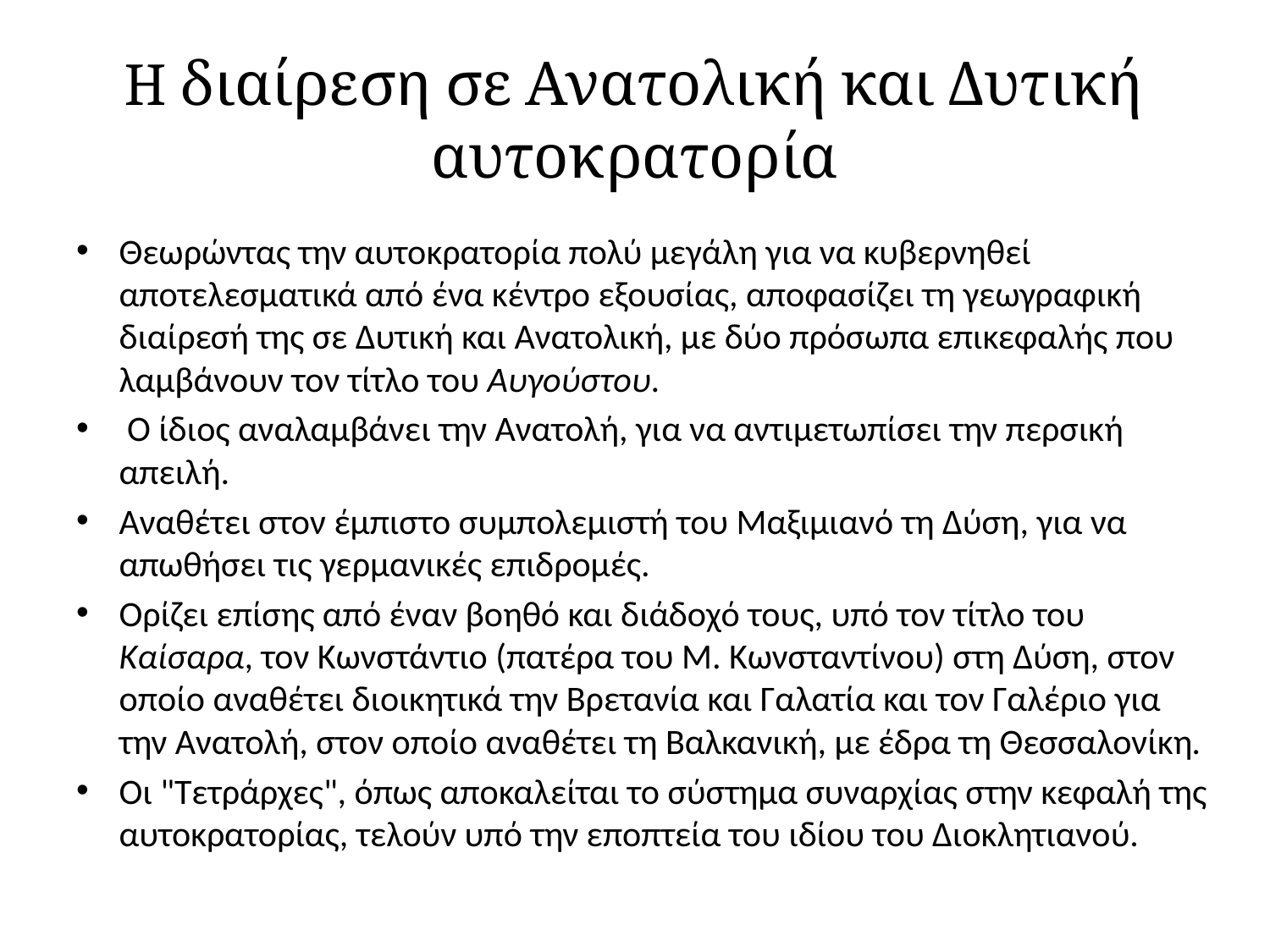

# H διαίρεση σε Ανατολική και Δυτική αυτοκρατορία
Θεωρώντας την αυτοκρατορία πολύ μεγάλη για να κυβερνηθεί αποτελεσματικά από ένα κέντρο εξουσίας, αποφασίζει τη γεωγραφική διαίρεσή της σε Δυτική και Ανατολική, με δύο πρόσωπα επικεφαλής που λαμβάνουν τον τίτλο του Αυγούστου.
 Ο ίδιος αναλαμβάνει την Ανατολή, για να αντιμετωπίσει την περσική απειλή.
Αναθέτει στον έμπιστο συμπολεμιστή του Μαξιμιανό τη Δύση, για να απωθήσει τις γερμανικές επιδρομές.
Ορίζει επίσης από έναν βοηθό και διάδοχό τους, υπό τον τίτλο του Καίσαρα, τον Κωνστάντιο (πατέρα του Μ. Κωνσταντίνου) στη Δύση, στον οποίο αναθέτει διοικητικά την Βρετανία και Γαλατία και τον Γαλέριο για την Ανατολή, στον οποίο αναθέτει τη Βαλκανική, με έδρα τη Θεσσαλονίκη.
Οι "Τετράρχες", όπως αποκαλείται το σύστημα συναρχίας στην κεφαλή της αυτοκρατορίας, τελούν υπό την εποπτεία του ιδίου του Διοκλητιανού.